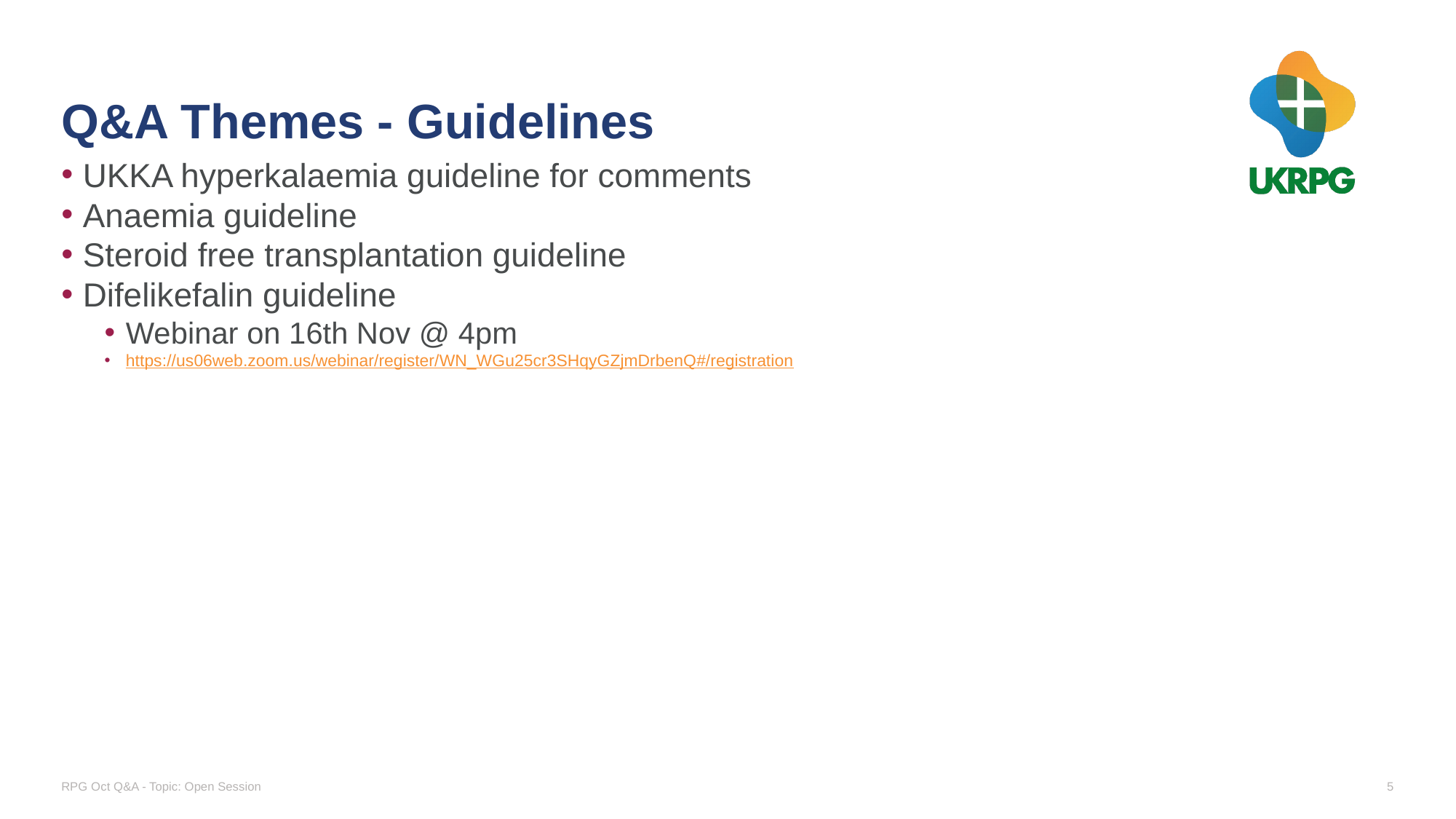

# Q&A Themes - Guidelines
UKKA hyperkalaemia guideline for comments
Anaemia guideline
Steroid free transplantation guideline
Difelikefalin guideline
Webinar on 16th Nov @ 4pm
https://us06web.zoom.us/webinar/register/WN_WGu25cr3SHqyGZjmDrbenQ#/registration

RPG Oct Q&A - Topic: Open Session
5